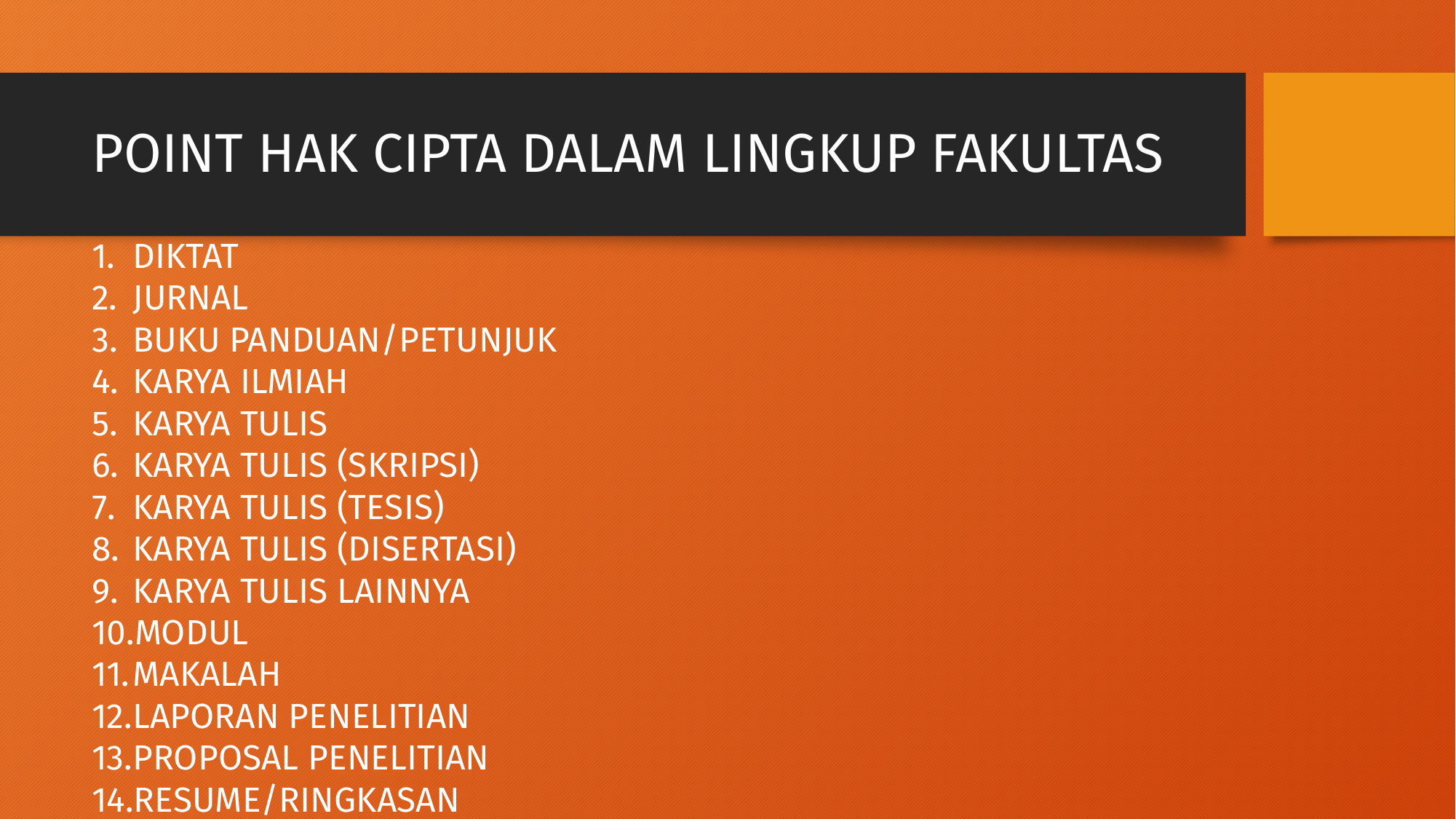

# POINT HAK CIPTA DALAM LINGKUP FAKULTAS
DIKTAT
JURNAL
BUKU PANDUAN/PETUNJUK
KARYA ILMIAH
KARYA TULIS
KARYA TULIS (SKRIPSI)
KARYA TULIS (TESIS)
KARYA TULIS (DISERTASI)
KARYA TULIS LAINNYA
MODUL
MAKALAH
LAPORAN PENELITIAN
PROPOSAL PENELITIAN
RESUME/RINGKASAN